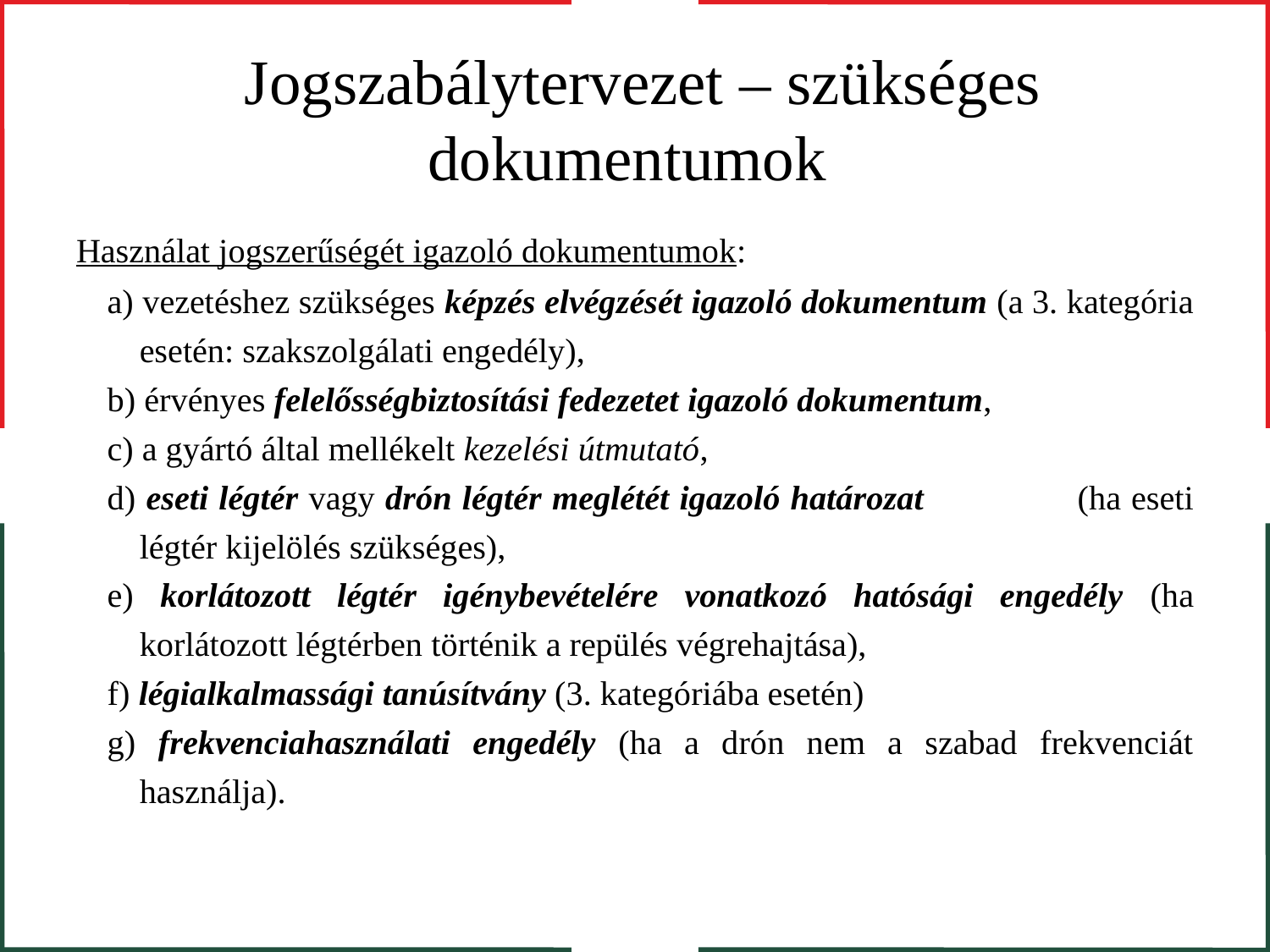

# Jogszabálytervezet – szükséges dokumentumok
Használat jogszerűségét igazoló dokumentumok:
a) vezetéshez szükséges képzés elvégzését igazoló dokumentum (a 3. kategória esetén: szakszolgálati engedély),
b) érvényes felelősségbiztosítási fedezetet igazoló dokumentum,
c) a gyártó által mellékelt kezelési útmutató,
d) eseti légtér vagy drón légtér meglétét igazoló határozat               (ha eseti légtér kijelölés szükséges),
e) korlátozott légtér igénybevételére vonatkozó hatósági engedély (ha korlátozott légtérben történik a repülés végrehajtása),
f) légialkalmassági tanúsítvány (3. kategóriába esetén)
g) frekvenciahasználati engedély (ha a drón nem a szabad frekvenciát használja).